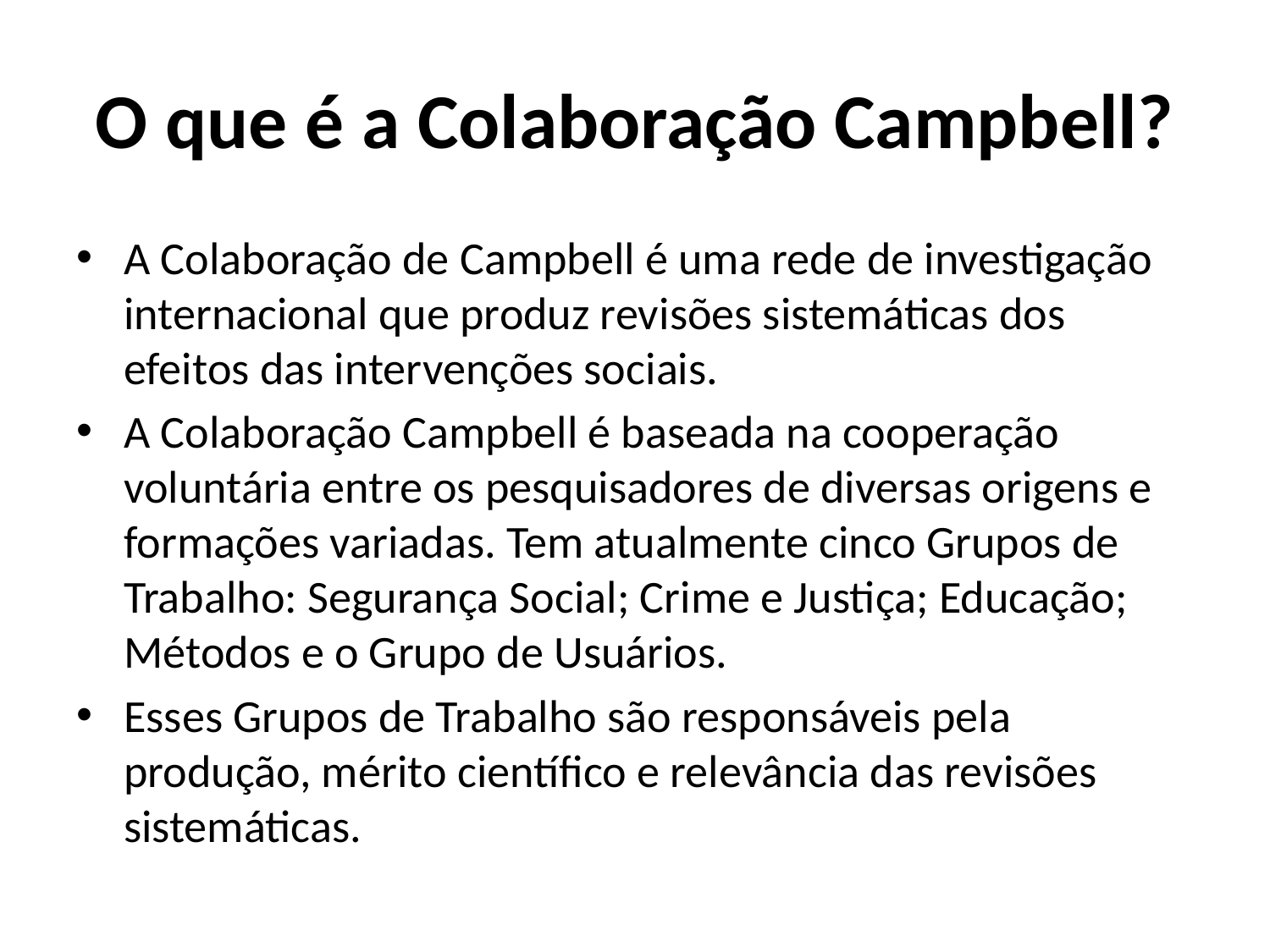

# O que é a Colaboração Campbell?
A Colaboração de Campbell é uma rede de investigação internacional que produz revisões sistemáticas dos efeitos das intervenções sociais.
A Colaboração Campbell é baseada na cooperação voluntária entre os pesquisadores de diversas origens e formações variadas. Tem atualmente cinco Grupos de Trabalho: Segurança Social; Crime e Justiça; Educação; Métodos e o Grupo de Usuários.
Esses Grupos de Trabalho são responsáveis pela produção, mérito científico e relevância das revisões sistemáticas.